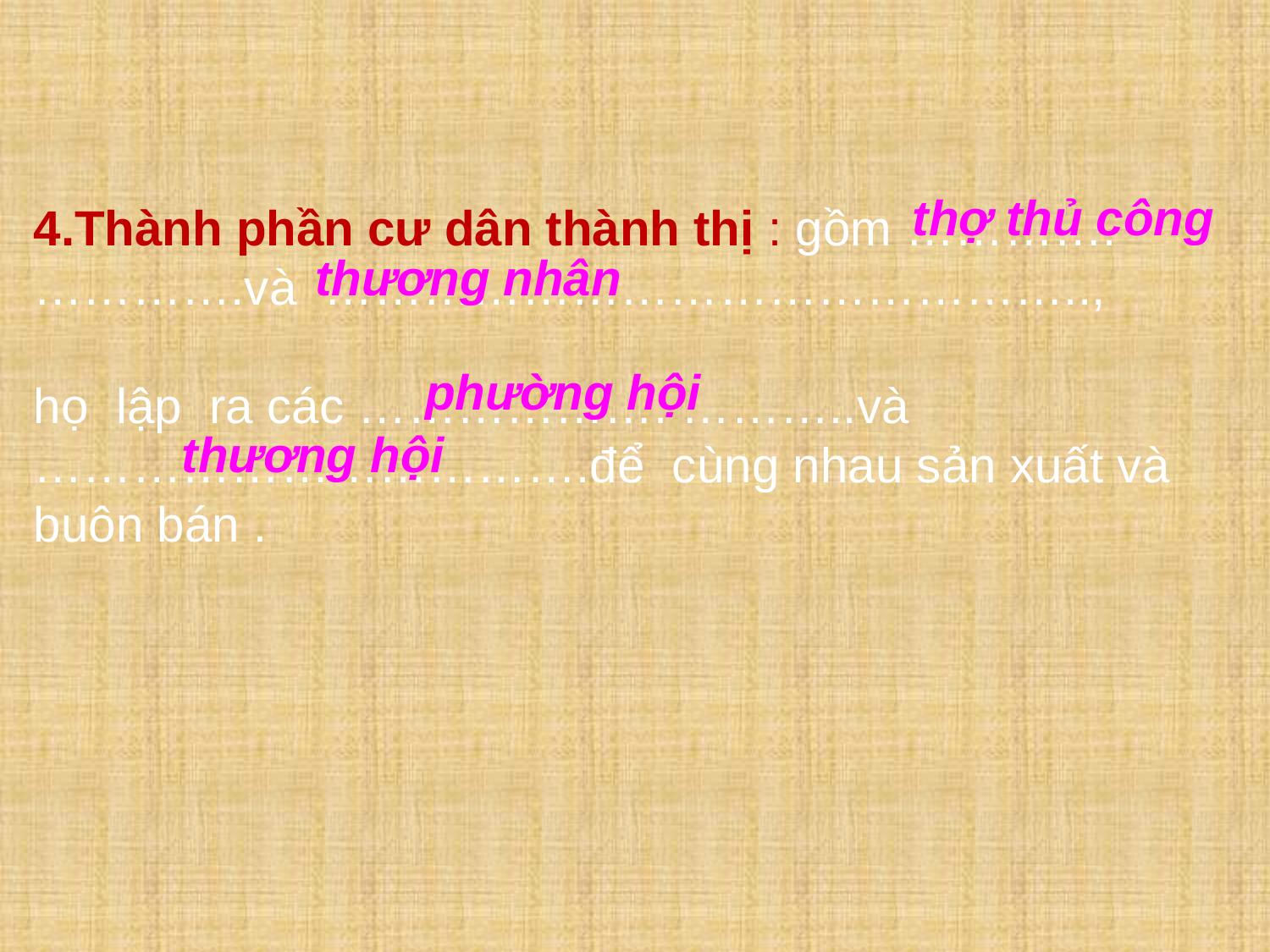

thợ thủ công
4.Thành phần cư dân thành thị : gồm …………. ………….và  ………………………………………..,

họ  lập  ra các ………………. ………..và …………………………….để  cùng nhau sản xuất và buôn bán .
thương nhân
phường hội
thương hội